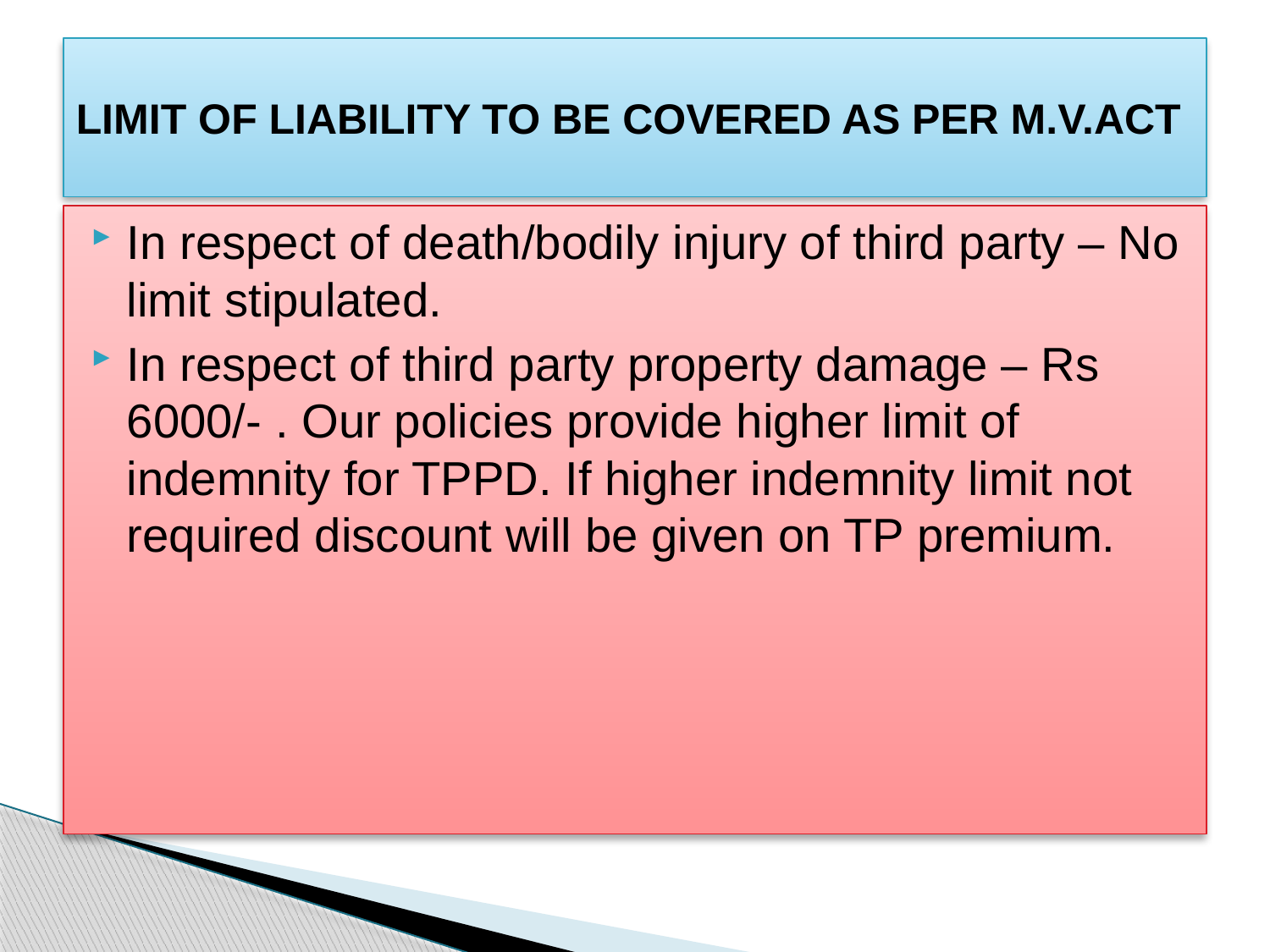

# LIMIT OF LIABILITY TO BE COVERED AS PER M.V.ACT
In respect of death/bodily injury of third party – No limit stipulated.
In respect of third party property damage – Rs 6000/- . Our policies provide higher limit of indemnity for TPPD. If higher indemnity limit not required discount will be given on TP premium.